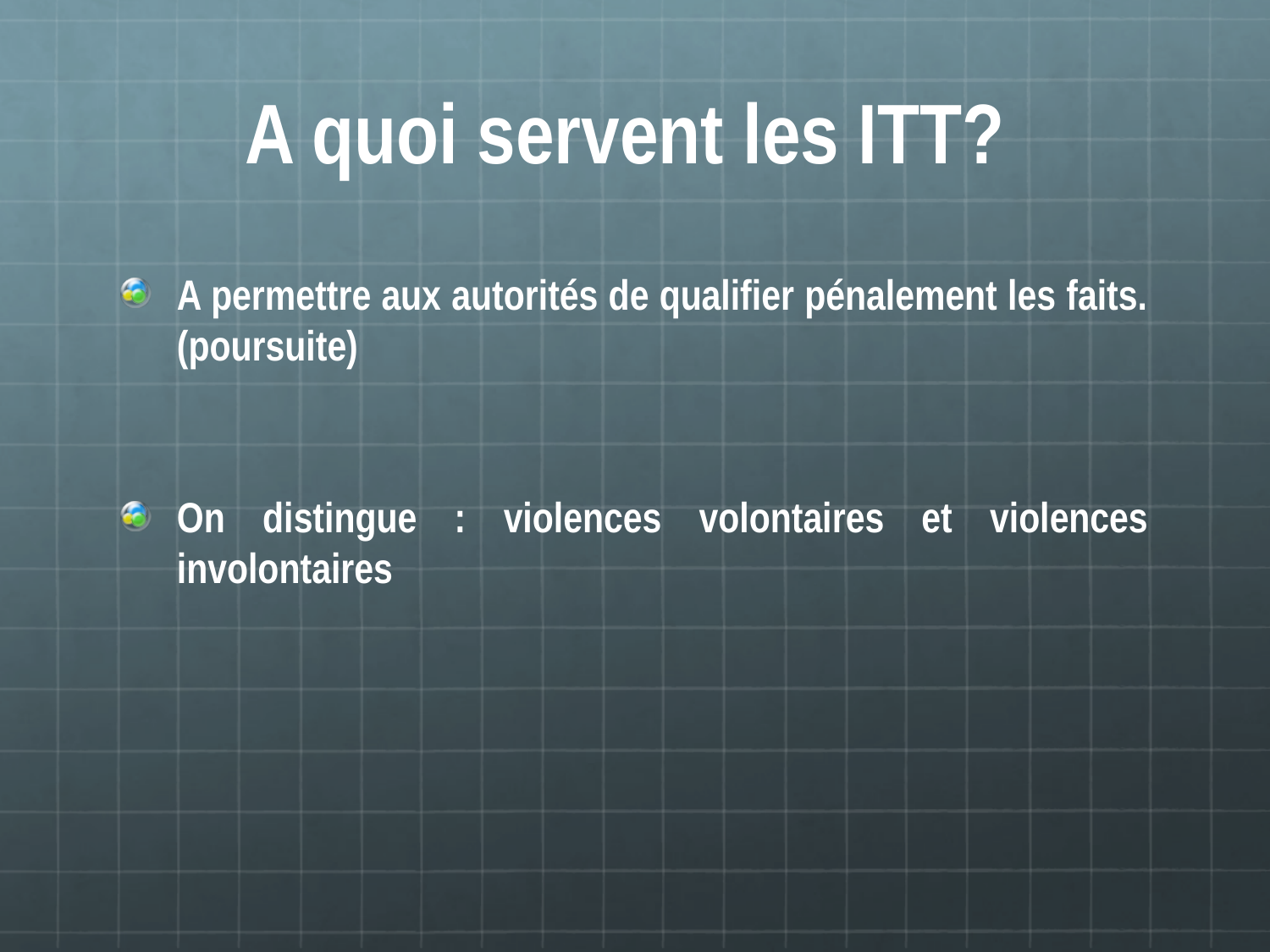

# A quoi servent les ITT?
A permettre aux autorités de qualifier pénalement les faits. (poursuite)

On distingue : violences volontaires et violences involontaires